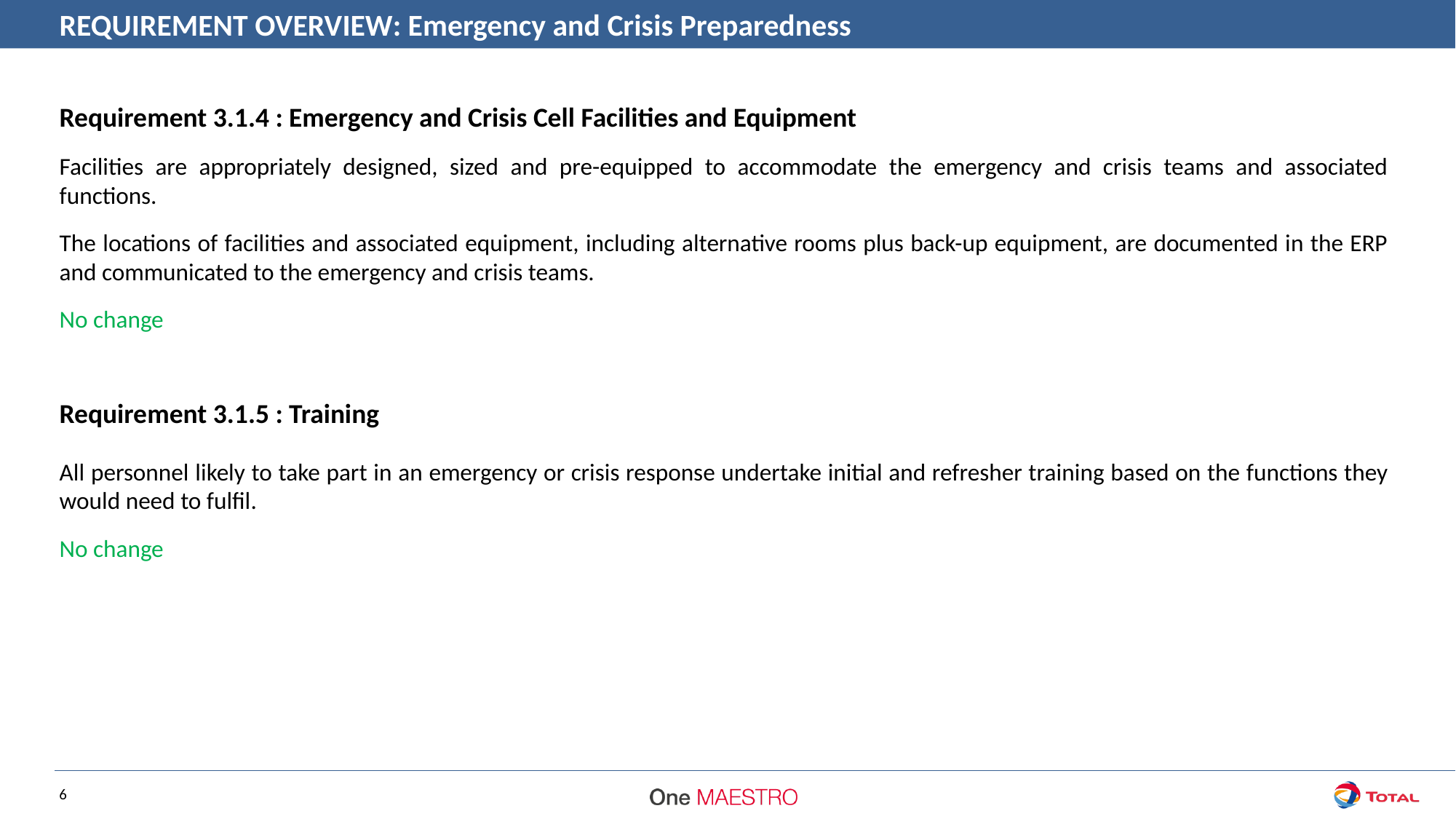

REQUIREMENT OVERVIEW: Emergency and Crisis Preparedness
Requirement 3.1.4 : Emergency and Crisis Cell Facilities and Equipment
Facilities are appropriately designed, sized and pre-equipped to accommodate the emergency and crisis teams and associated functions.
The locations of facilities and associated equipment, including alternative rooms plus back-up equipment, are documented in the ERP and communicated to the emergency and crisis teams.
No change

Requirement 3.1.5 : Training
All personnel likely to take part in an emergency or crisis response undertake initial and refresher training based on the functions they would need to fulfil.
No change